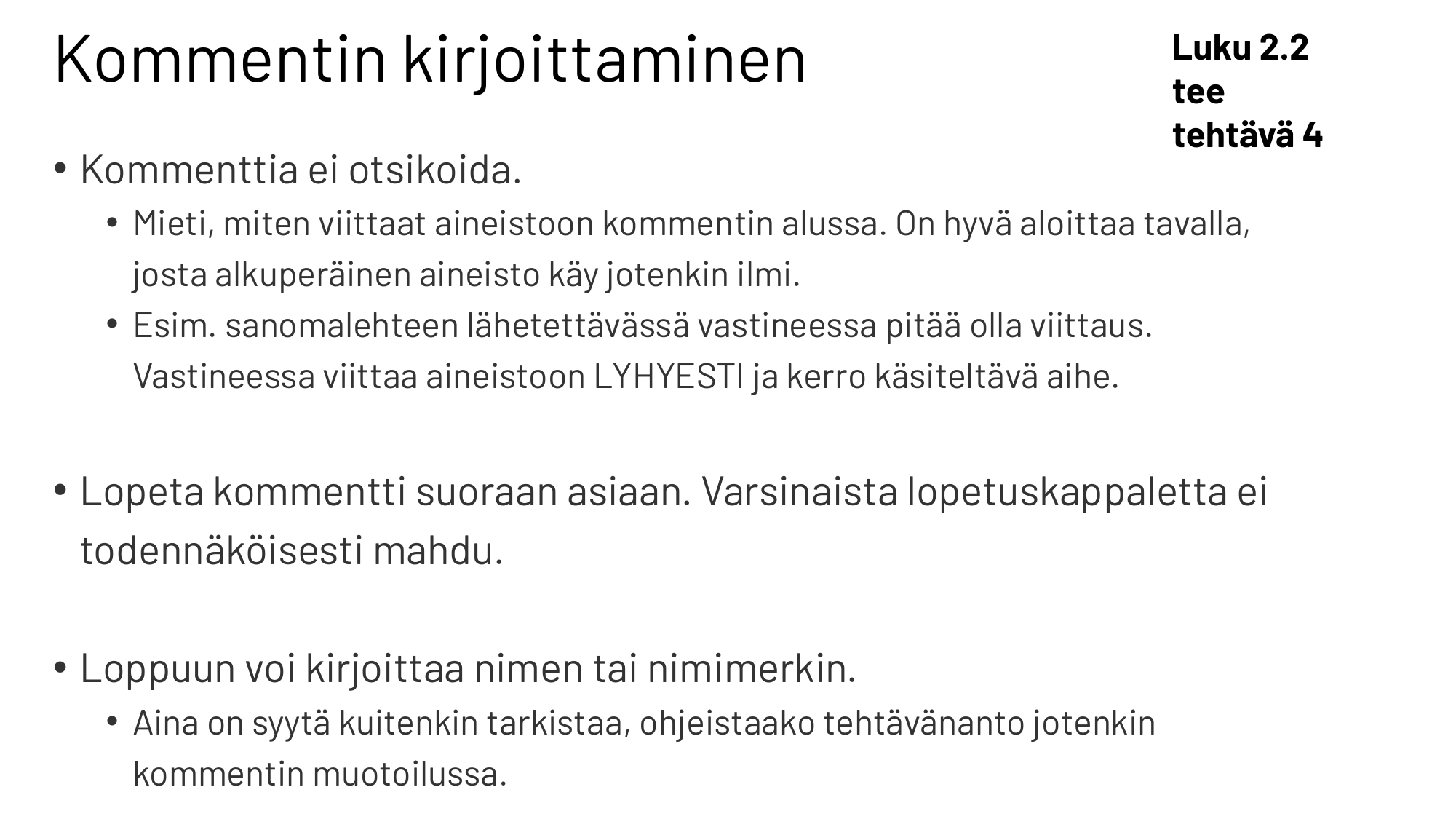

# Kommentin kirjoittaminen
Luku 2.2
tee
tehtävä 4
Kommenttia ei otsikoida.
Mieti, miten viittaat aineistoon kommentin alussa. On hyvä aloittaa tavalla, josta alkuperäinen aineisto käy jotenkin ilmi.
Esim. sanomalehteen lähetettävässä vastineessa pitää olla viittaus. Vastineessa viittaa aineistoon LYHYESTI ja kerro käsiteltävä aihe.

Lopeta kommentti suoraan asiaan. Varsinaista lopetuskappaletta ei todennäköisesti mahdu.

Loppuun voi kirjoittaa nimen tai nimimerkin.
Aina on syytä kuitenkin tarkistaa, ohjeistaako tehtävänanto jotenkin kommentin muotoilussa.